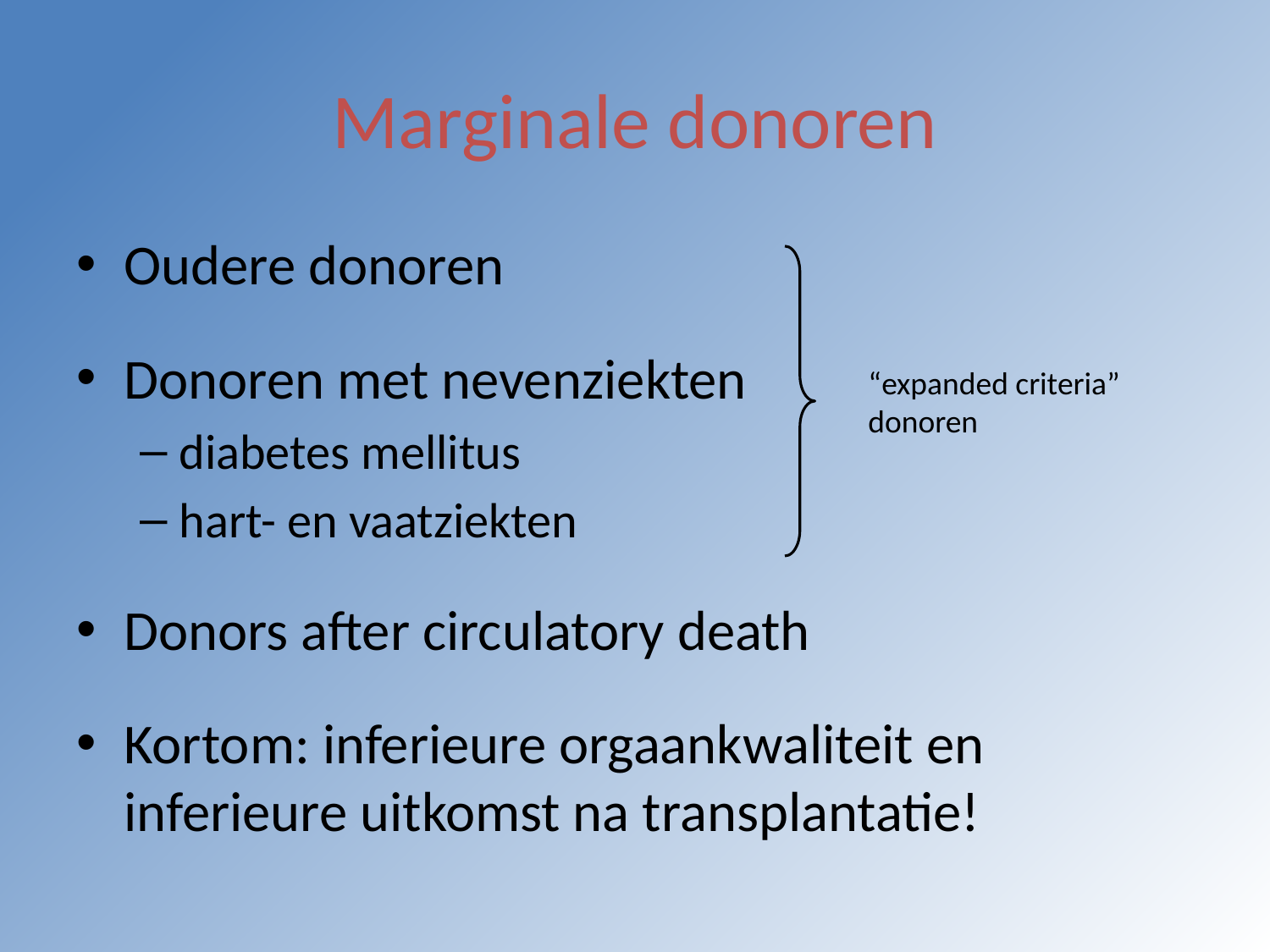

# Marginale donoren
Oudere donoren

Donoren met nevenziekten
diabetes mellitus
hart- en vaatziekten

Donors after circulatory death

Kortom: inferieure orgaankwaliteit en inferieure uitkomst na transplantatie!

“expanded criteria”
donoren